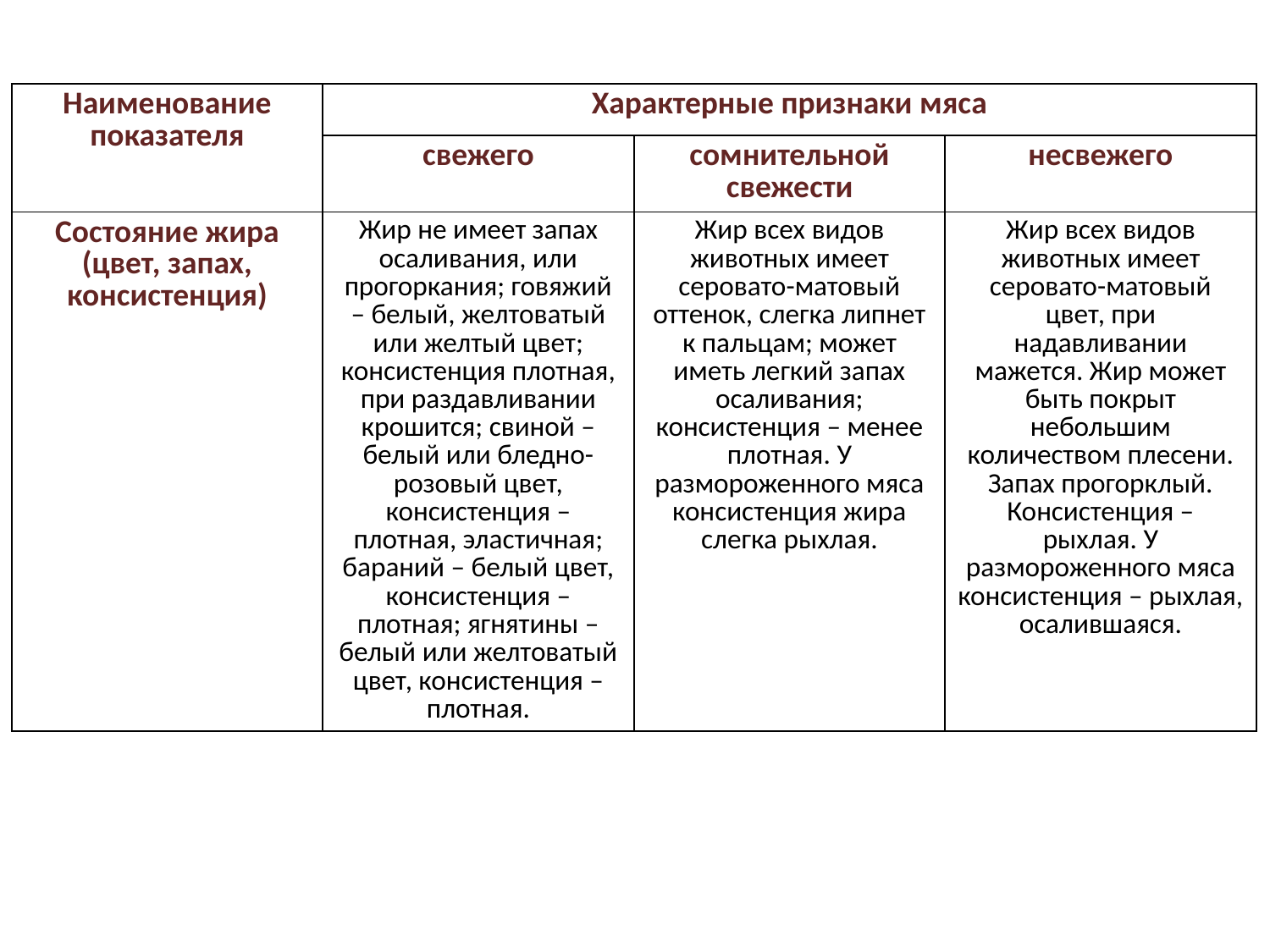

| Наименование показателя | Характерные признаки мяса |  |  |
| --- | --- | --- | --- |
|  | свежего | сомнительной свежести | несвежего |
| Состояние жира (цвет, запах, консистенция) | Жир не имеет запах осаливания, или прогоркания; говяжий – белый, желтоватый или желтый цвет; консистенция плотная, при раздавливании крошится; свиной – белый или бледно-розовый цвет, консистенция – плотная, эластичная; бараний – белый цвет, консистенция – плотная; ягнятины – белый или желтоватый цвет, консистенция – плотная. | Жир всех видов животных имеет серовато-матовый оттенок, слегка липнет к пальцам; может иметь легкий запах осаливания; консистенция – менее плотная. У размороженного мяса консистенция жира слегка рыхлая. | Жир всех видов животных имеет серовато-матовый цвет, при надавливании мажется. Жир может быть покрыт небольшим количеством плесени. Запах прогорклый. Консистенция – рыхлая. У размороженного мяса консистенция – рыхлая, осалившаяся. |